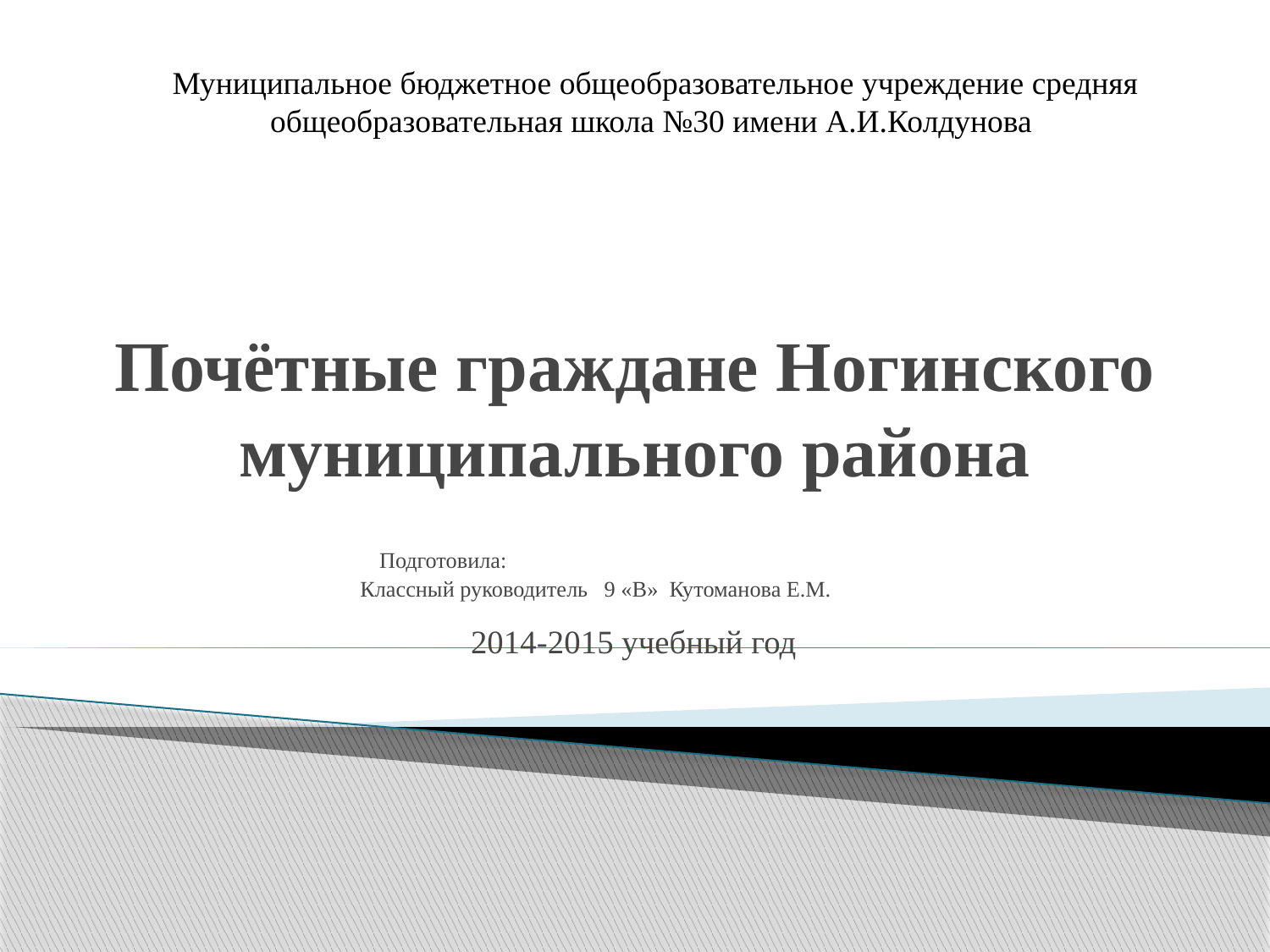

Муниципальное бюджетное общеобразовательное учреждение средняя общеобразовательная школа №30 имени А.И.Колдунова
# Почётные граждане Ногинского муниципального района

                                                                                                     Подготовила:
                                               Классный руководитель   9 «В»  Кутоманова Е.М.

2014-2015 учебный год